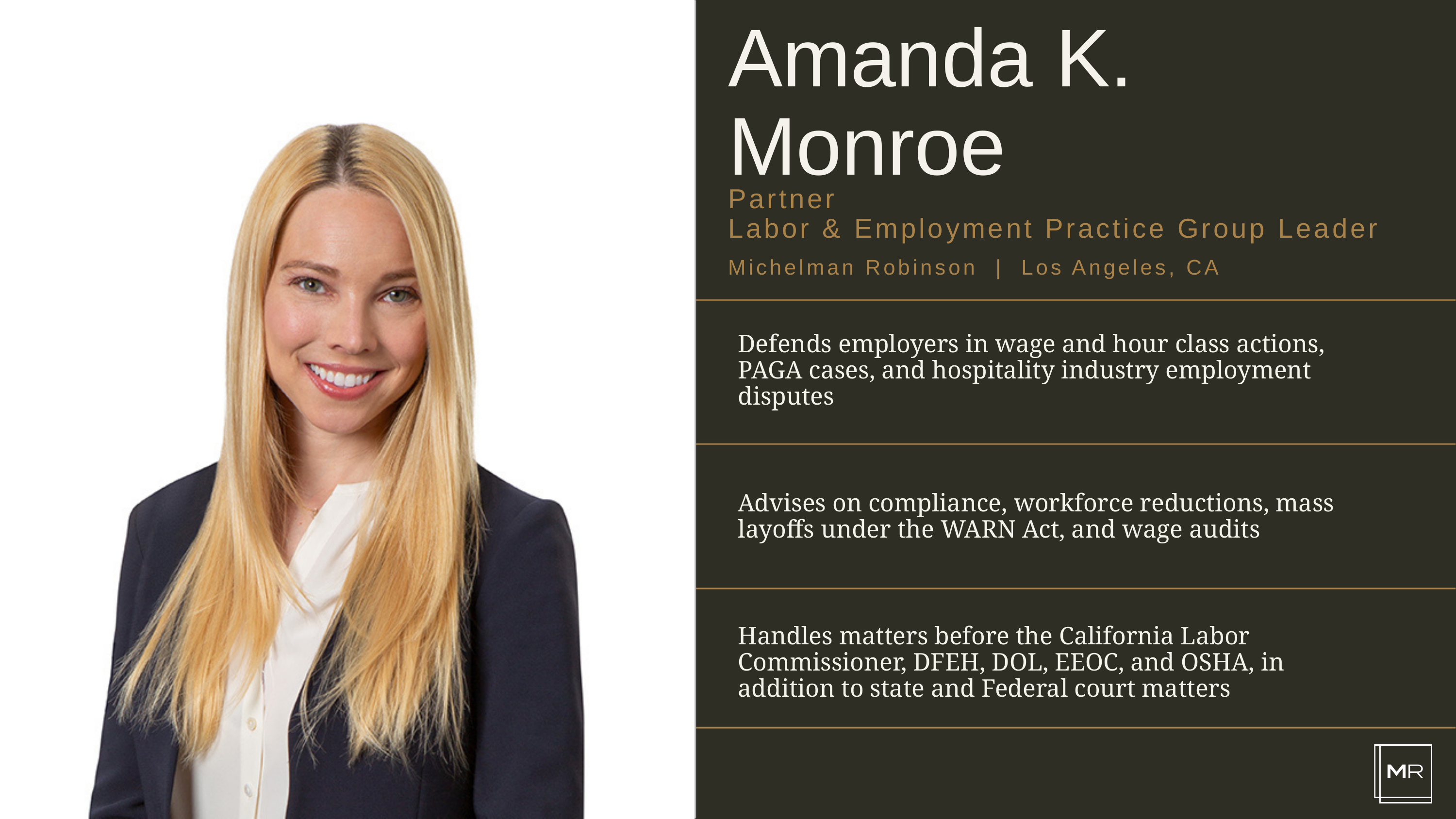

Amanda K. Monroe

Partner
Labor & Employment Practice Group Leader
Michelman Robinson  |  Los Angeles, CA

Defends employers in wage and hour class actions, PAGA cases, and hospitality industry employment disputes

Advises on compliance, workforce reductions, mass layoffs under the WARN Act, and wage audits

Handles matters before the California Labor Commissioner, DFEH, DOL, EEOC, and OSHA, in addition to state and Federal court matters